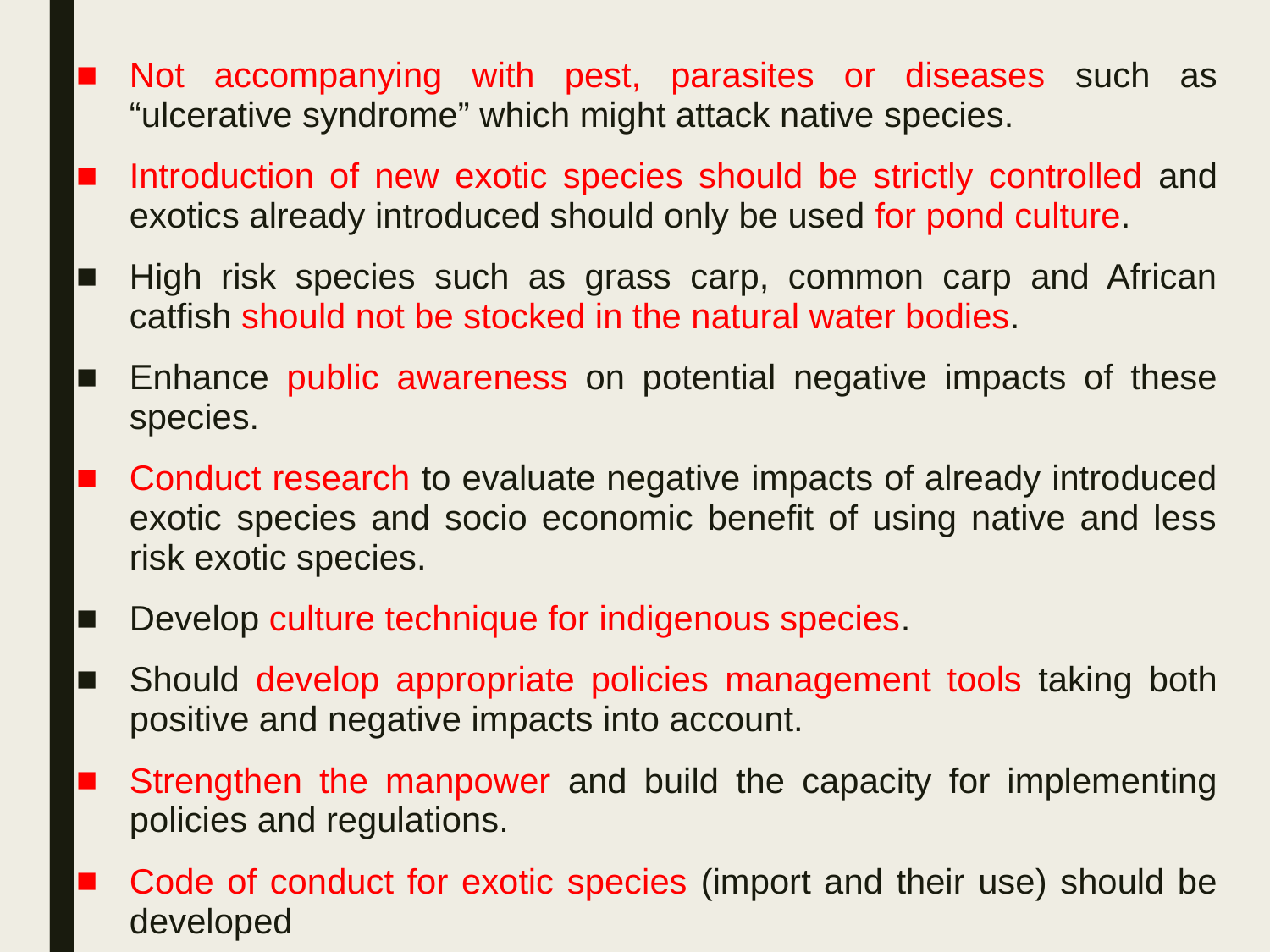

Not accompanying with pest, parasites or diseases such as “ulcerative syndrome” which might attack native species.
Introduction of new exotic species should be strictly controlled and exotics already introduced should only be used for pond culture.
High risk species such as grass carp, common carp and African catfish should not be stocked in the natural water bodies.
Enhance public awareness on potential negative impacts of these species.
Conduct research to evaluate negative impacts of already introduced exotic species and socio economic benefit of using native and less risk exotic species.
Develop culture technique for indigenous species.
Should develop appropriate policies management tools taking both positive and negative impacts into account.
Strengthen the manpower and build the capacity for implementing policies and regulations.
Code of conduct for exotic species (import and their use) should be developed